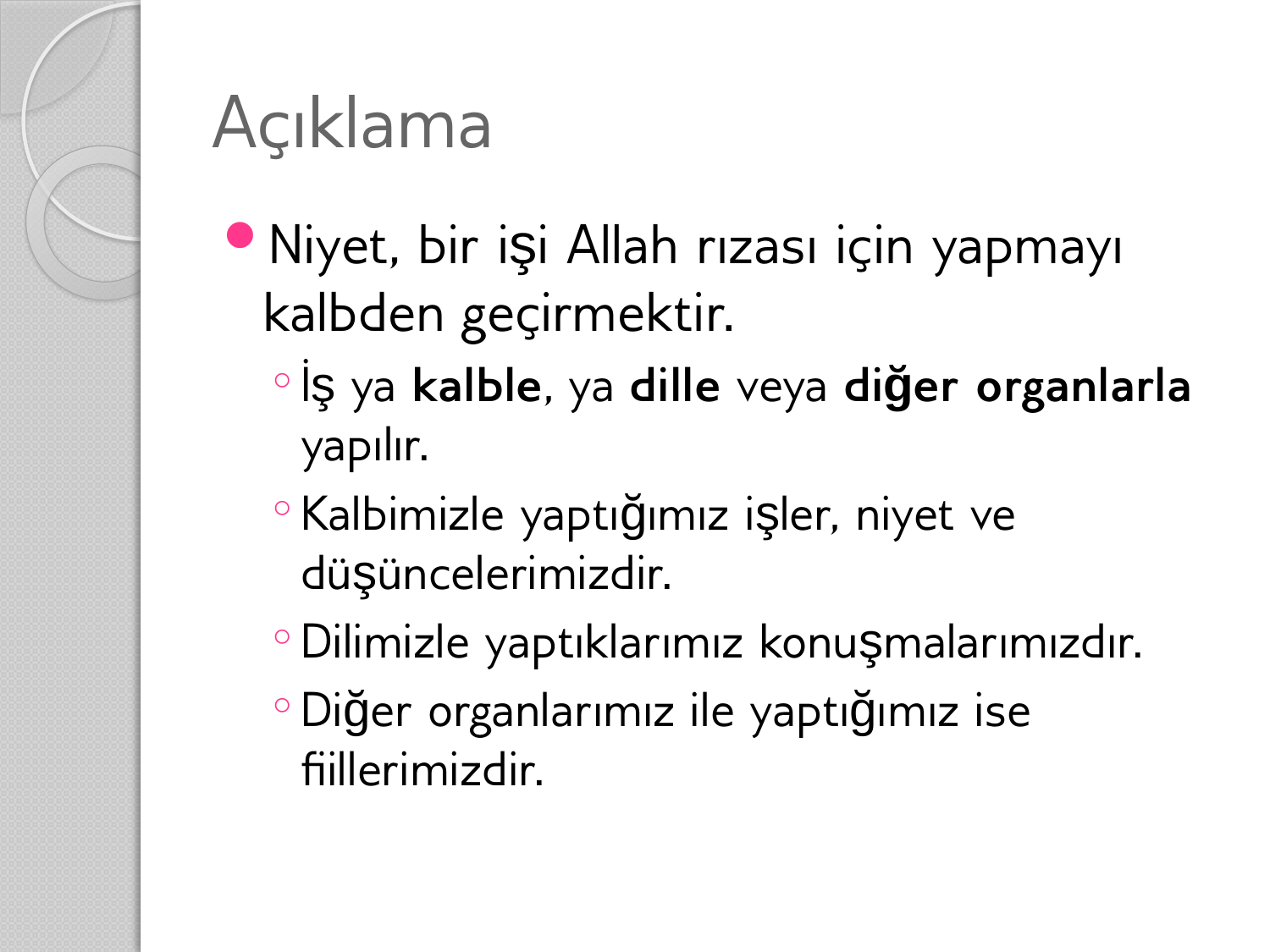

# Açıklama
Niyet, bir işi Allah rızası için yapmayı kalbden geçirmektir.
İş ya kalble, ya dille veya diğer organlarla yapılır.
Kalbimizle yaptığımız işler, niyet ve düşüncelerimizdir.
Dilimizle yaptıklarımız konuşmalarımızdır.
Diğer organlarımız ile yaptığımız ise fiillerimizdir.